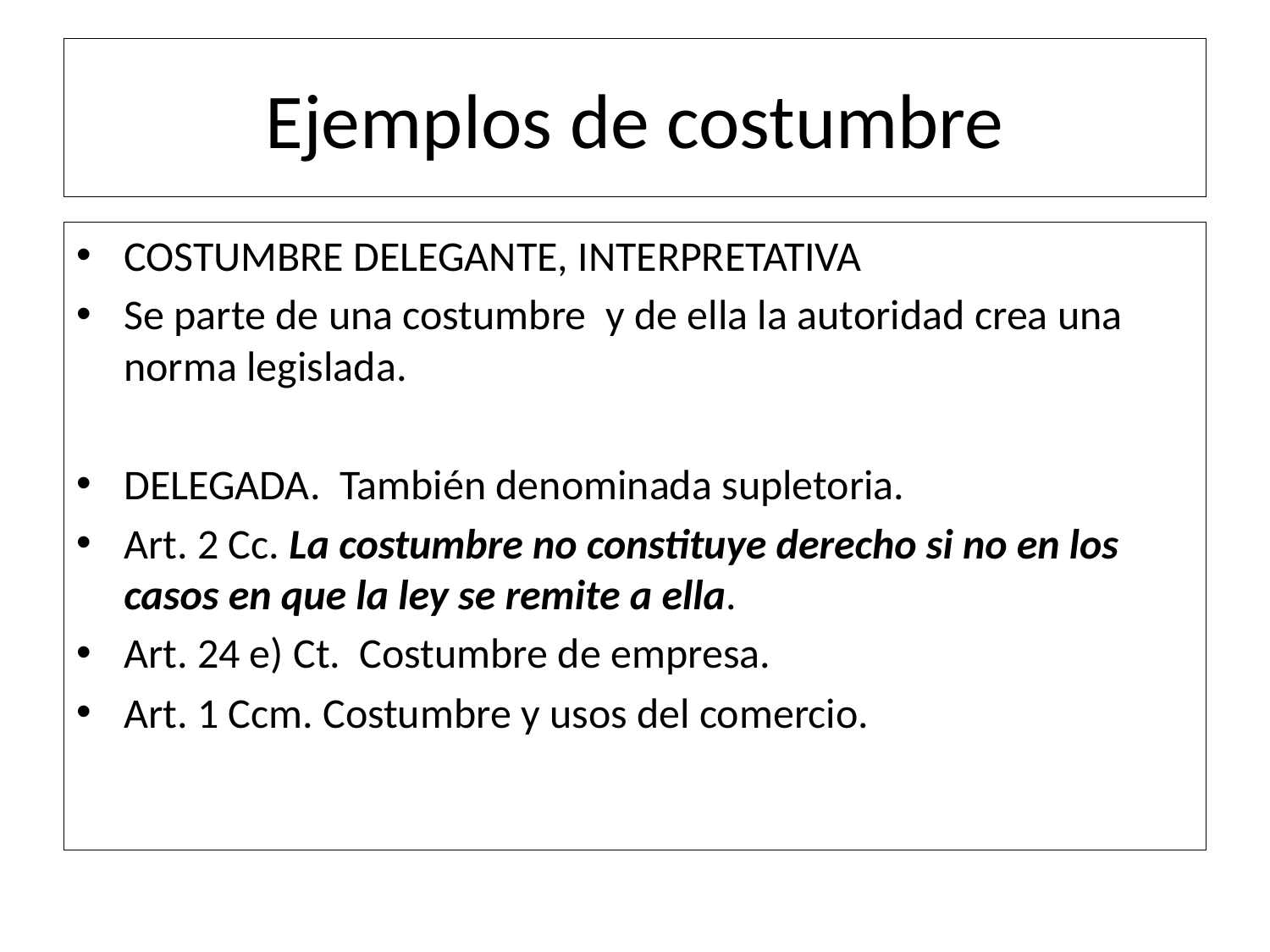

# Ejemplos de costumbre
COSTUMBRE DELEGANTE, INTERPRETATIVA
Se parte de una costumbre  y de ella la autoridad crea una norma legislada.

DELEGADA.  También denominada supletoria.
Art. 2 Cc. La costumbre no constituye derecho si no en los casos en que la ley se remite a ella.
Art. 24 e) Ct.  Costumbre de empresa.
Art. 1 Ccm. Costumbre y usos del comercio.